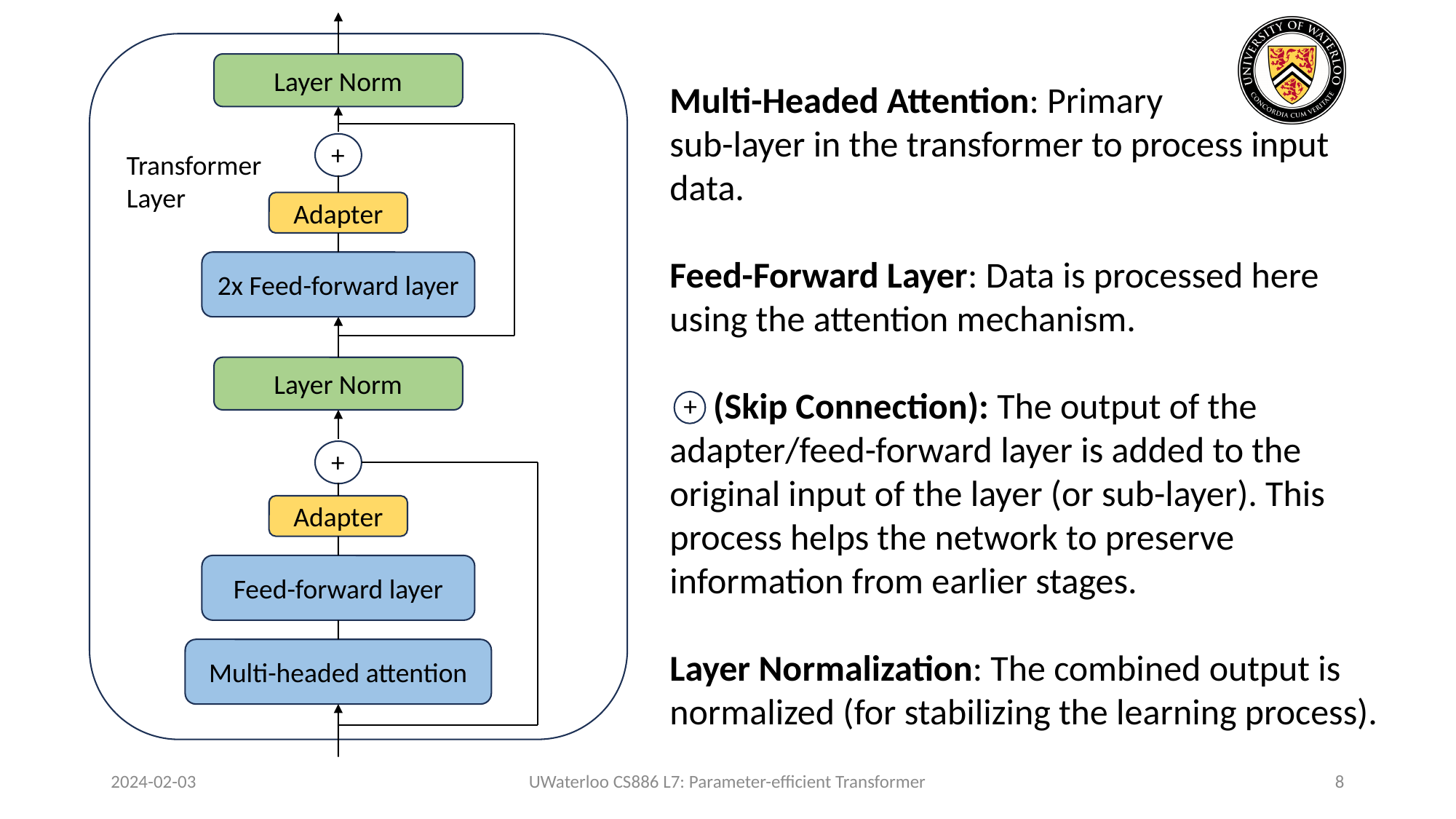

Layer Norm
+

Transformer
Layer
Adapter
2x Feed-forward layer
Layer Norm
+

Adapter
Feed-forward layer
Multi-headed attention
Multi-Headed Attention: Primary
sub-layer in the transformer to process input data.

Feed-Forward Layer: Data is processed here using the attention mechanism.

'+' (Skip Connection): The output of the adapter/feed-forward layer is added to the original input of the layer (or sub-layer). This process helps the network to preserve information from earlier stages.

Layer Normalization: The combined output is normalized (for stabilizing the learning process).
+

2024-02-03
UWaterloo CS886 L7: Parameter-efficient Transformer
8